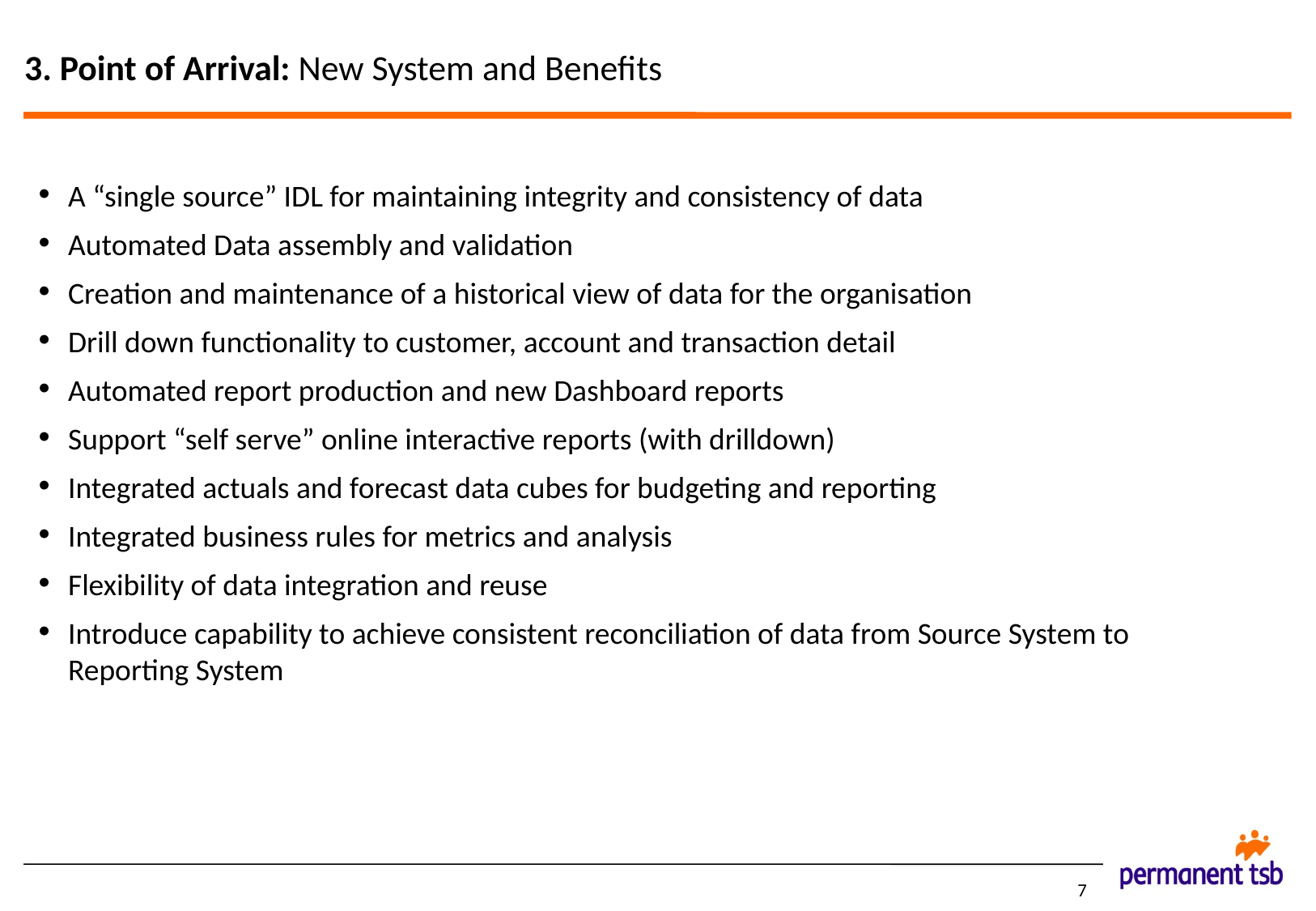

# 3. Point of Arrival: New System and Benefits
A “single source” IDL for maintaining integrity and consistency of data
Automated Data assembly and validation
Creation and maintenance of a historical view of data for the organisation
Drill down functionality to customer, account and transaction detail
Automated report production and new Dashboard reports
Support “self serve” online interactive reports (with drilldown)
Integrated actuals and forecast data cubes for budgeting and reporting
Integrated business rules for metrics and analysis
Flexibility of data integration and reuse
Introduce capability to achieve consistent reconciliation of data from Source System to Reporting System